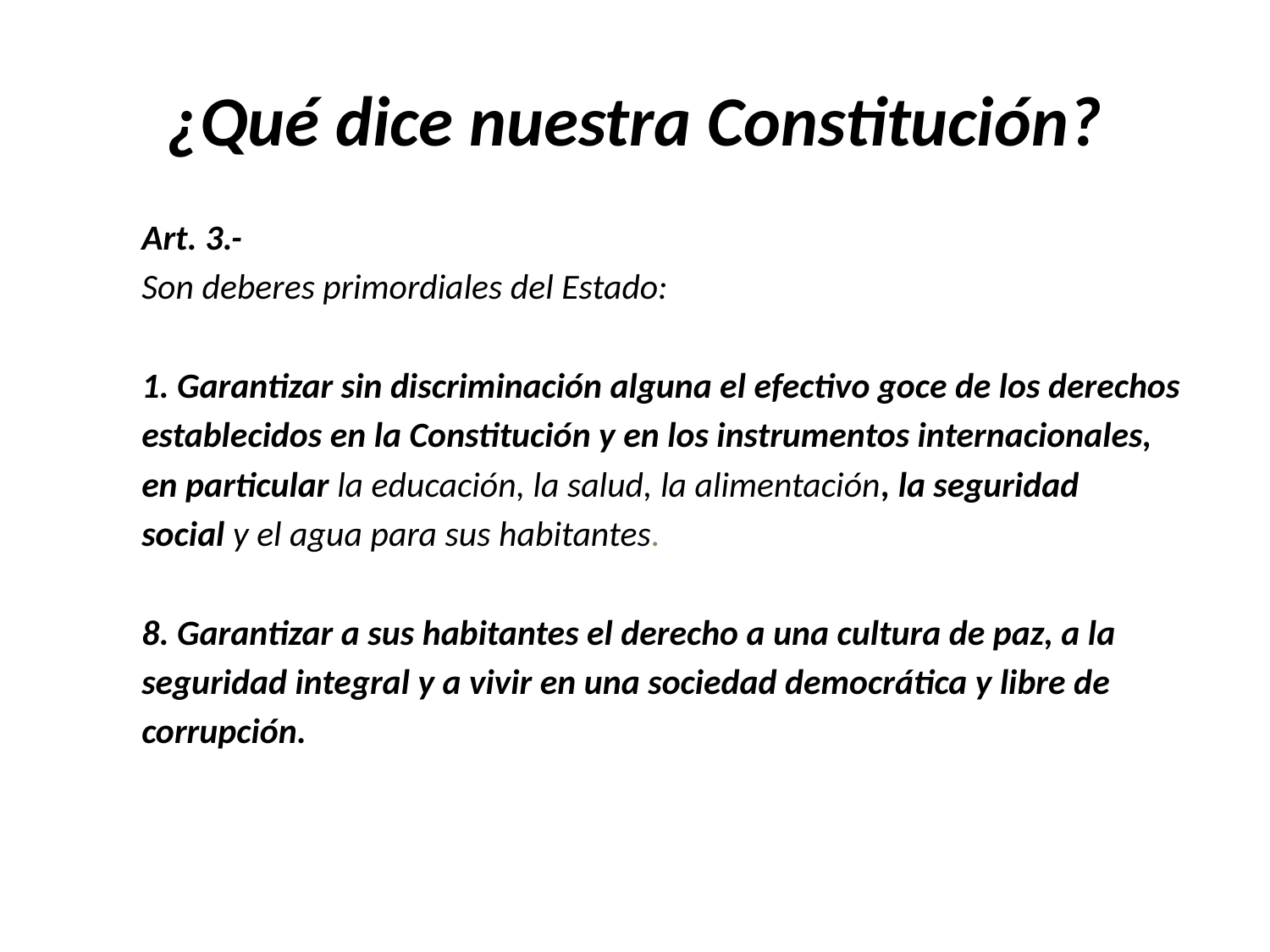

# ¿Qué dice nuestra Constitución?
Art. 3.-
Son deberes primordiales del Estado:

1. Garantizar sin discriminación alguna el efectivo goce de los derechos
establecidos en la Constitución y en los instrumentos internacionales,
en particular la educación, la salud, la alimentación, la seguridad
social y el agua para sus habitantes.

8. Garantizar a sus habitantes el derecho a una cultura de paz, a la
seguridad integral y a vivir en una sociedad democrática y libre de
corrupción.